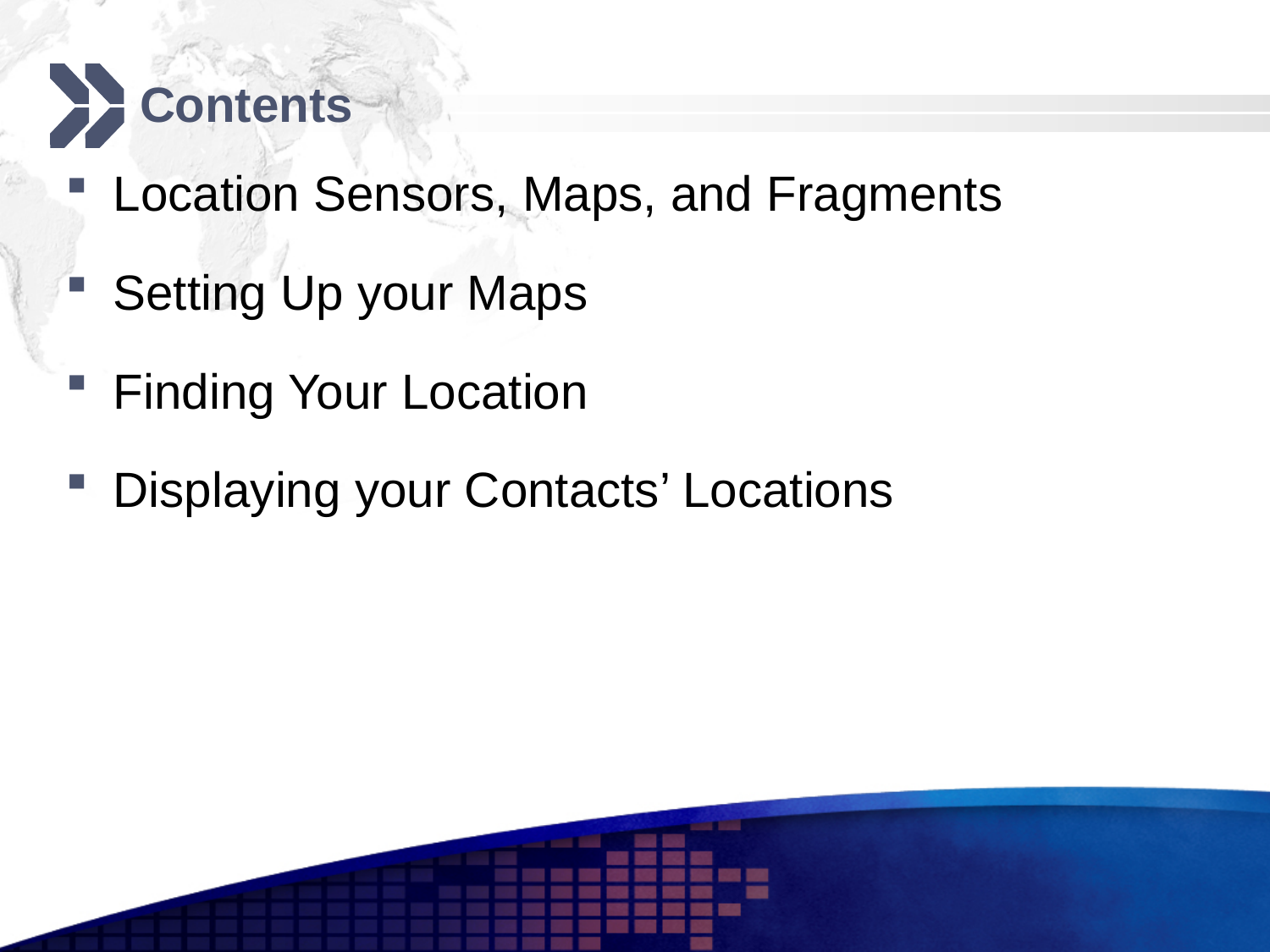

# Contents
Location Sensors, Maps, and Fragments
Setting Up your Maps
Finding Your Location
Displaying your Contacts’ Locations